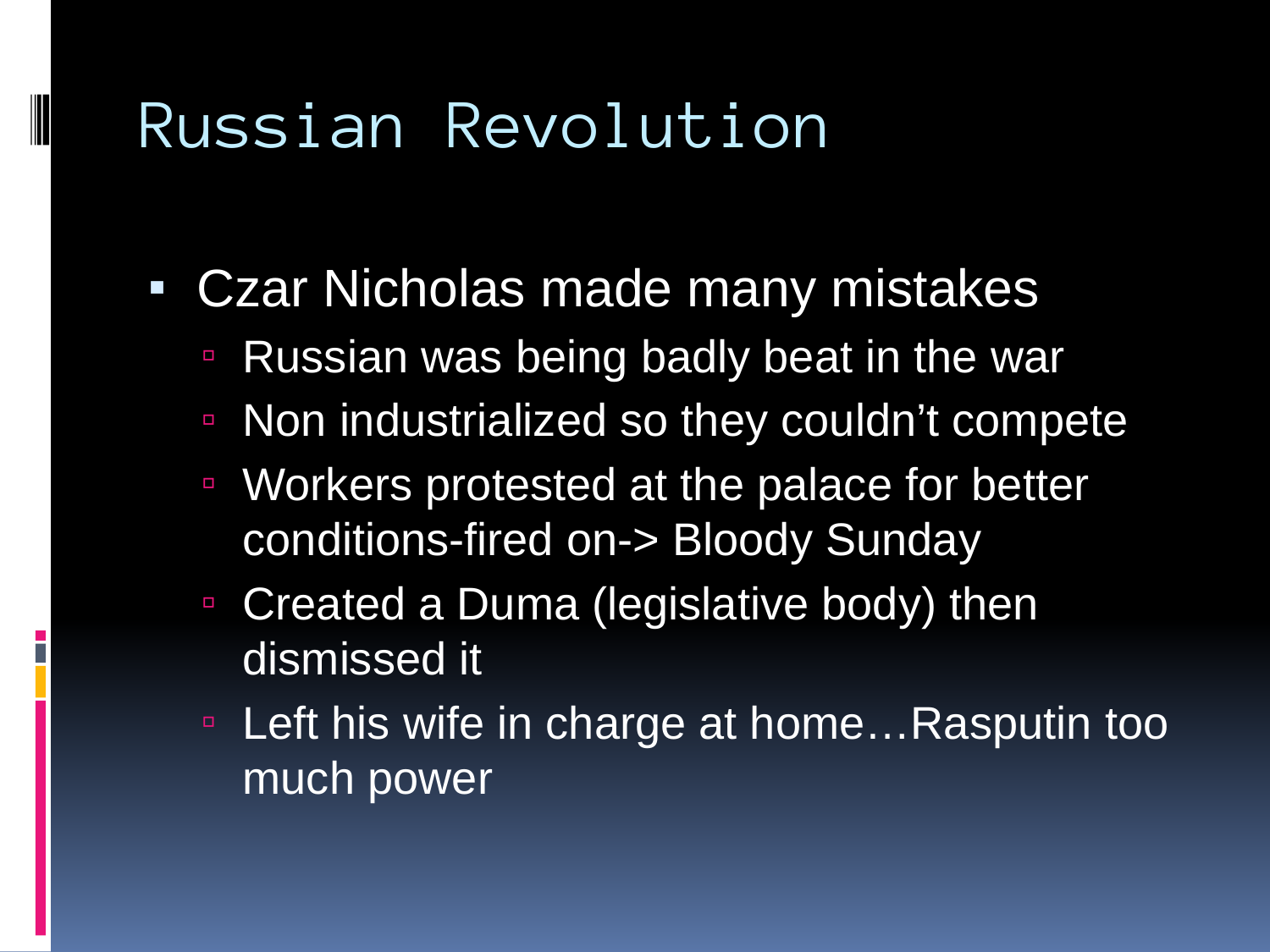

# Russian Revolution
Czar Nicholas made many mistakes
Russian was being badly beat in the war
Non industrialized so they couldn’t compete
Workers protested at the palace for better conditions-fired on-> Bloody Sunday
Created a Duma (legislative body) then dismissed it
Left his wife in charge at home…Rasputin too much power